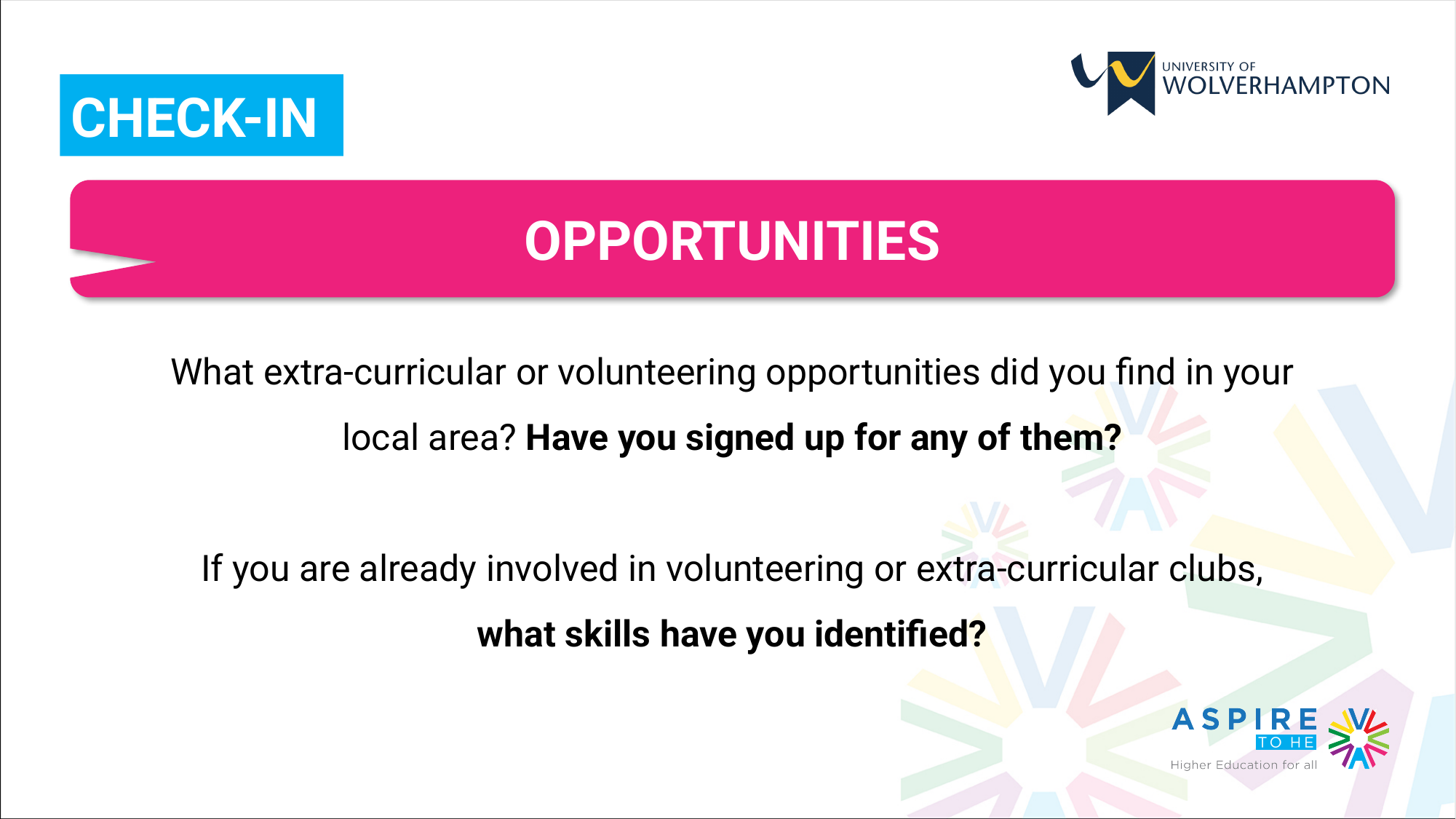

CHECK-IN
OPPORTUNITIES
What extra-curricular or volunteering opportunities did you find in your local area? Have you signed up for any of them?

If you are already involved in volunteering or extra-curricular clubs, what skills have you identified?